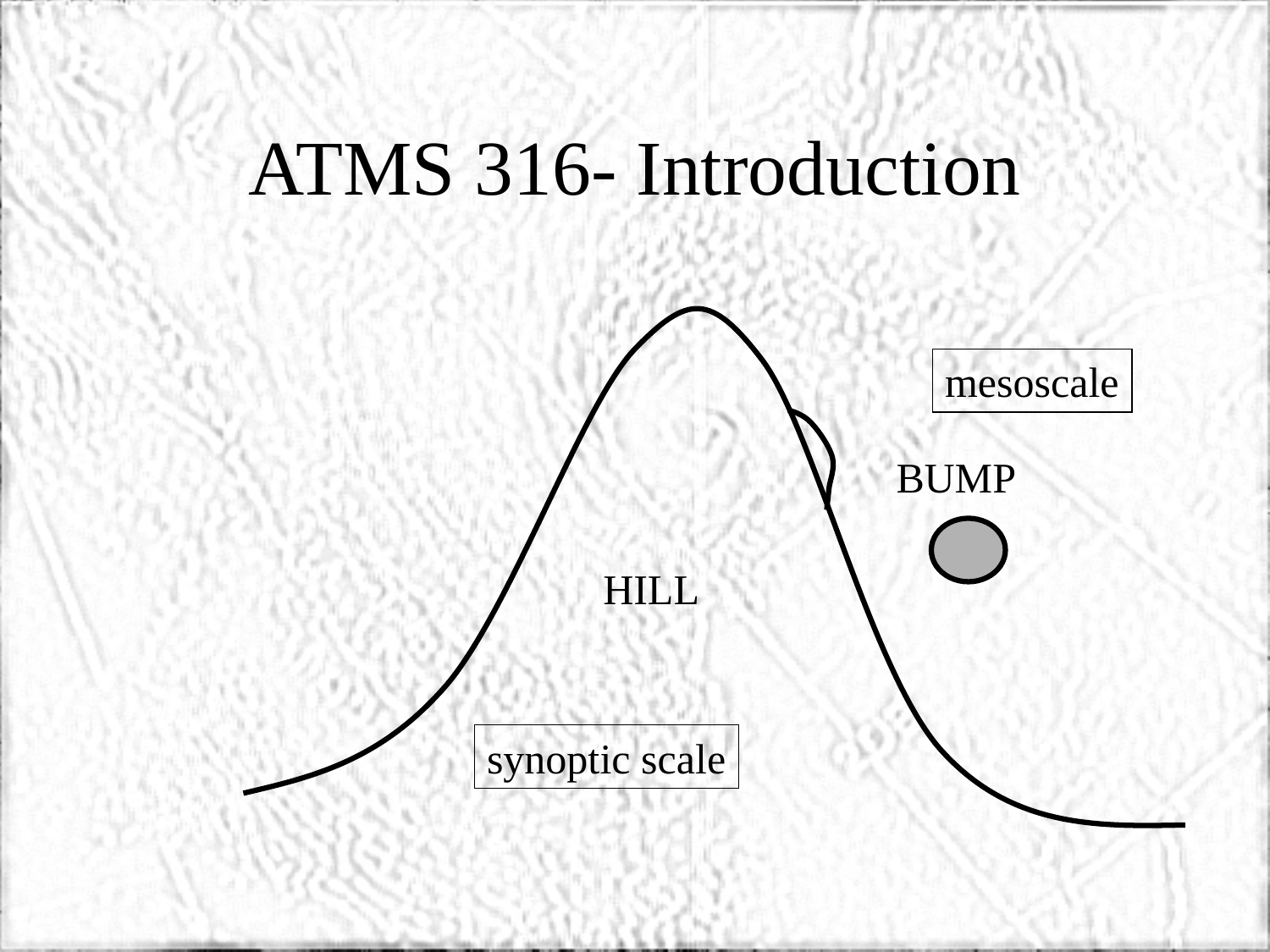

# ATMS 316- Introduction

mesoscale

BUMP

HILL
synoptic scale